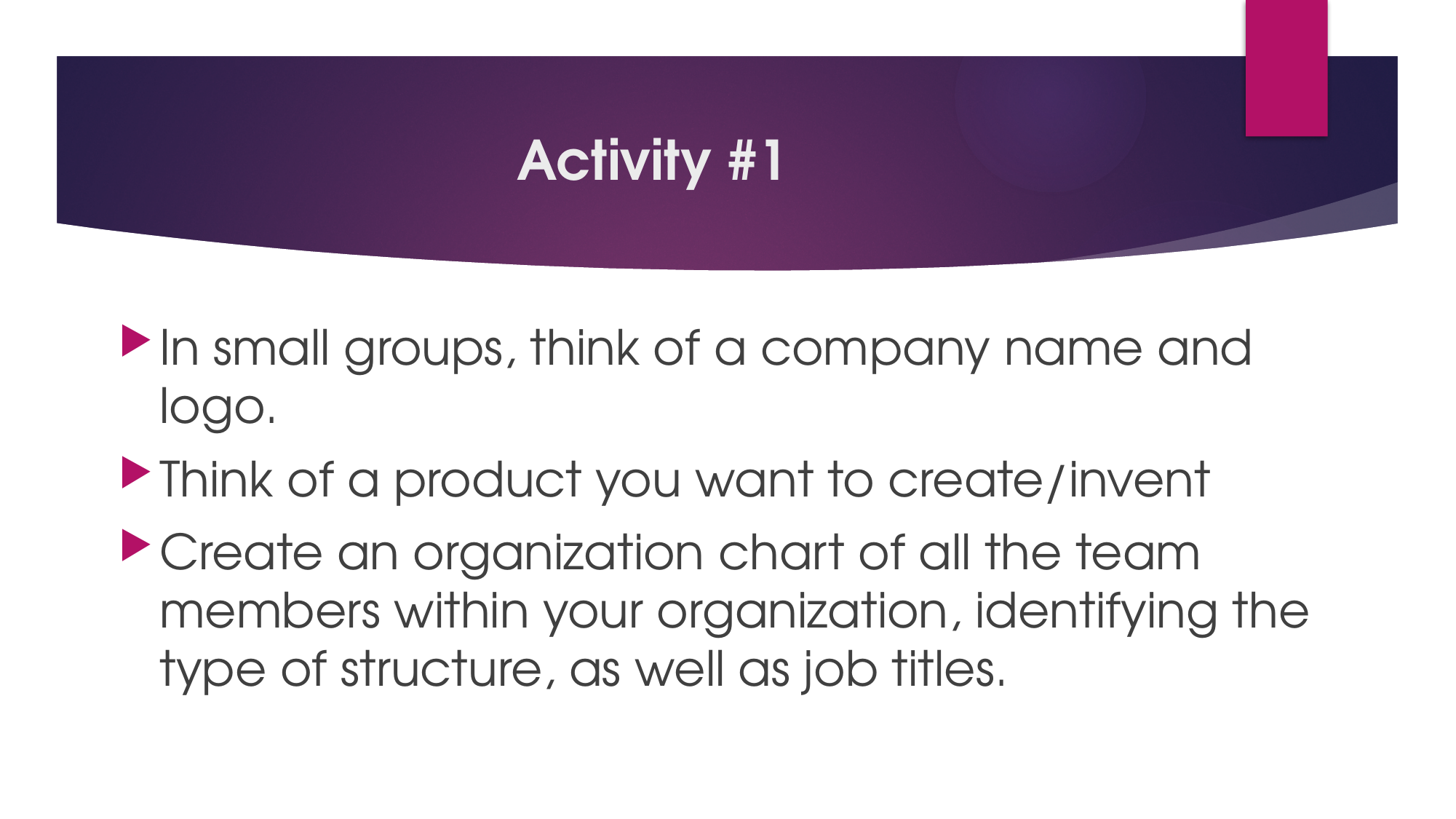

# Activity #1
In small groups, think of a company name and logo.
Think of a product you want to create/invent
Create an organization chart of all the team members within your organization, identifying the type of structure, as well as job titles.